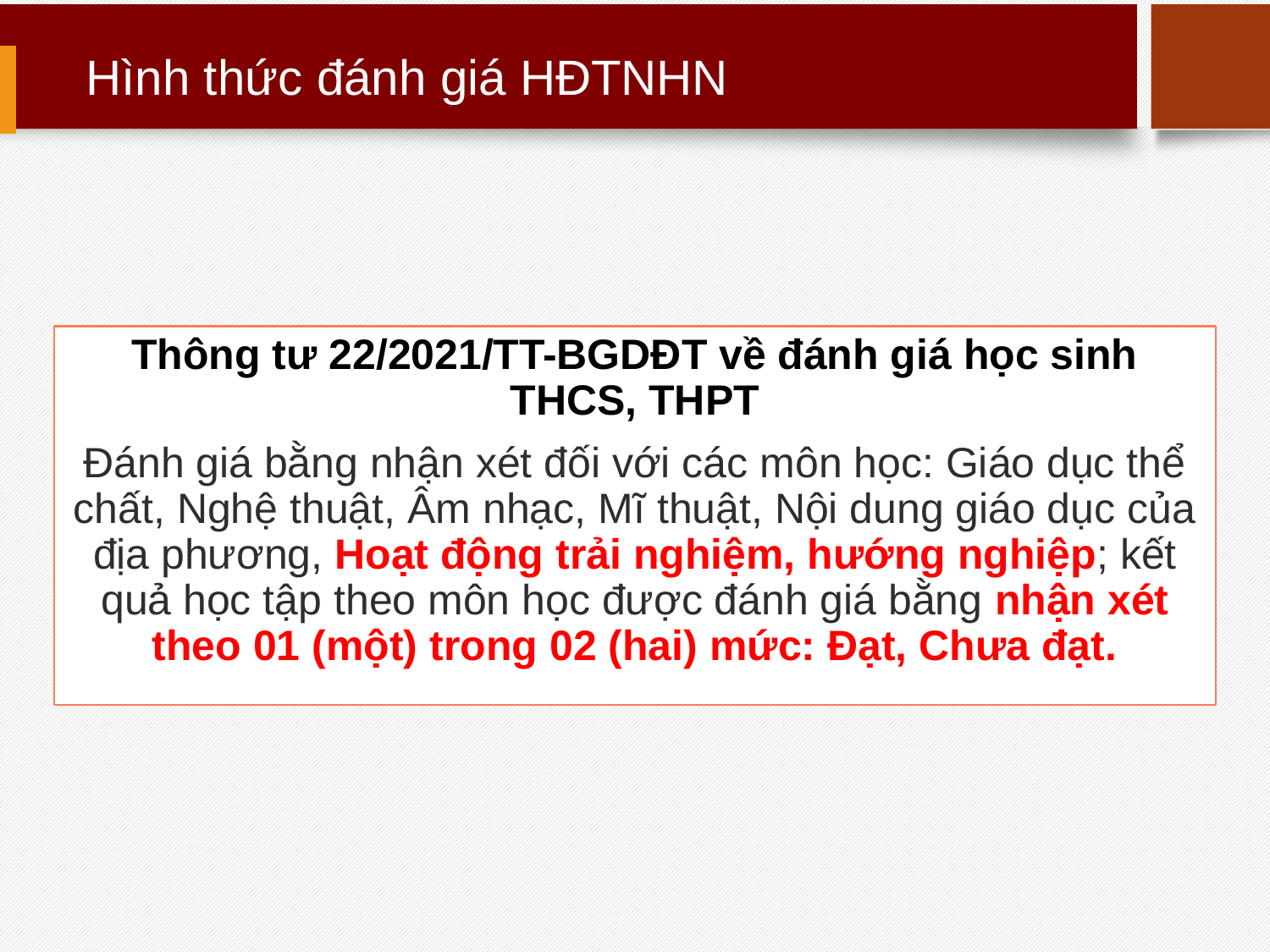

# Hình thức đánh giá HĐTNHN
Thông tư 22/2021/TT-BGDĐT về đánh giá học sinh THCS, THPT
Đánh giá bằng nhận xét đối với các môn học: Giáo dục thể chất, Nghệ thuật, Âm nhạc, Mĩ thuật, Nội dung giáo dục của địa phương, Hoạt động trải nghiệm, hướng nghiệp; kết quả học tập theo môn học được đánh giá bằng nhận xét theo 01 (một) trong 02 (hai) mức: Đạt, Chưa đạt.